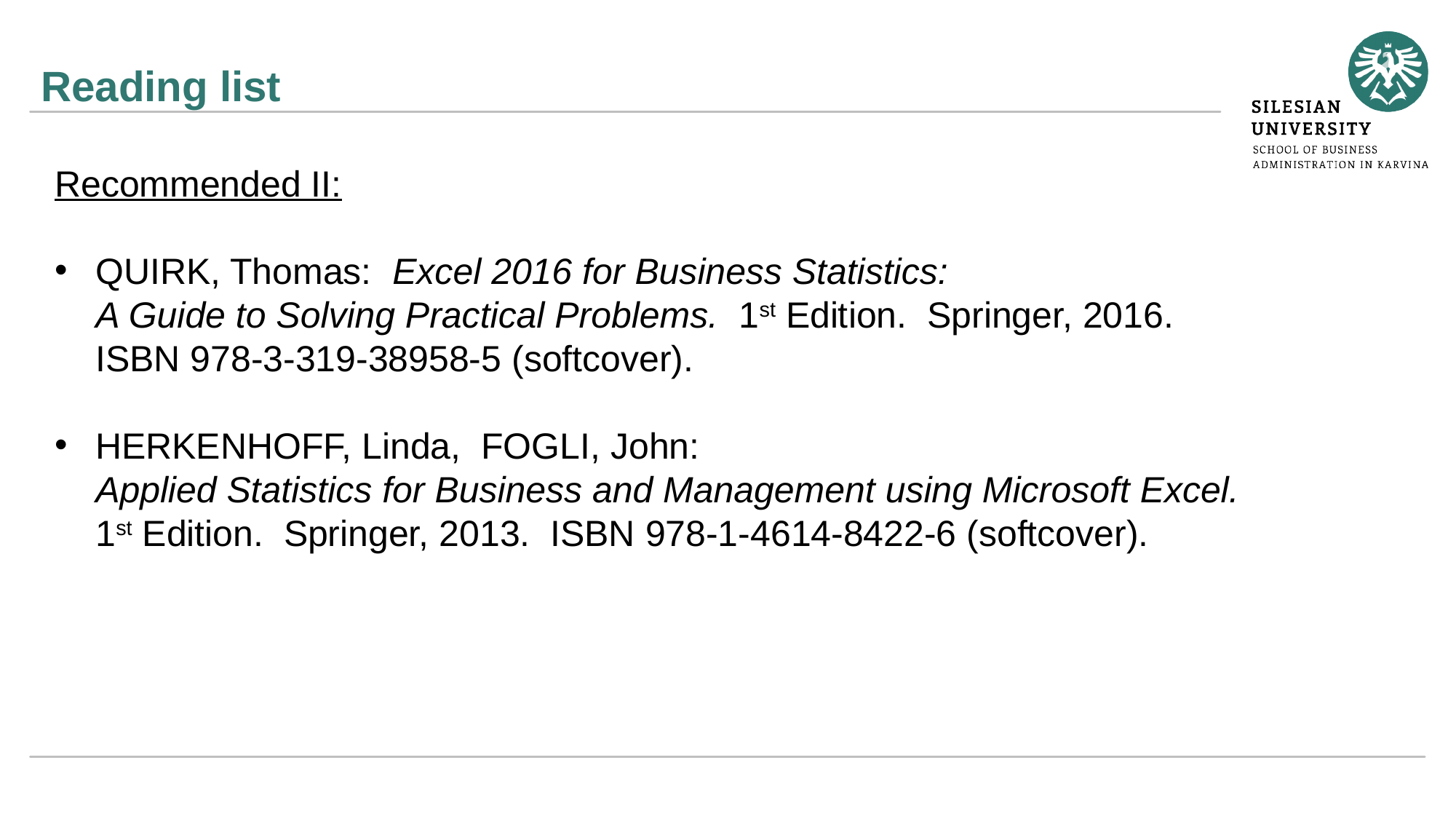

# Reading list
Recommended II:

QUIRK, Thomas:  Excel 2016 for Business Statistics:
A Guide to Solving Practical Problems.  1st Edition.  Springer, 2016.
ISBN 978-3-319-38958-5 (softcover).

HERKENHOFF, Linda,  FOGLI, John:
Applied Statistics for Business and Management using Microsoft Excel.
1st Edition.  Springer, 2013.  ISBN 978-1-4614-8422-6 (softcover).